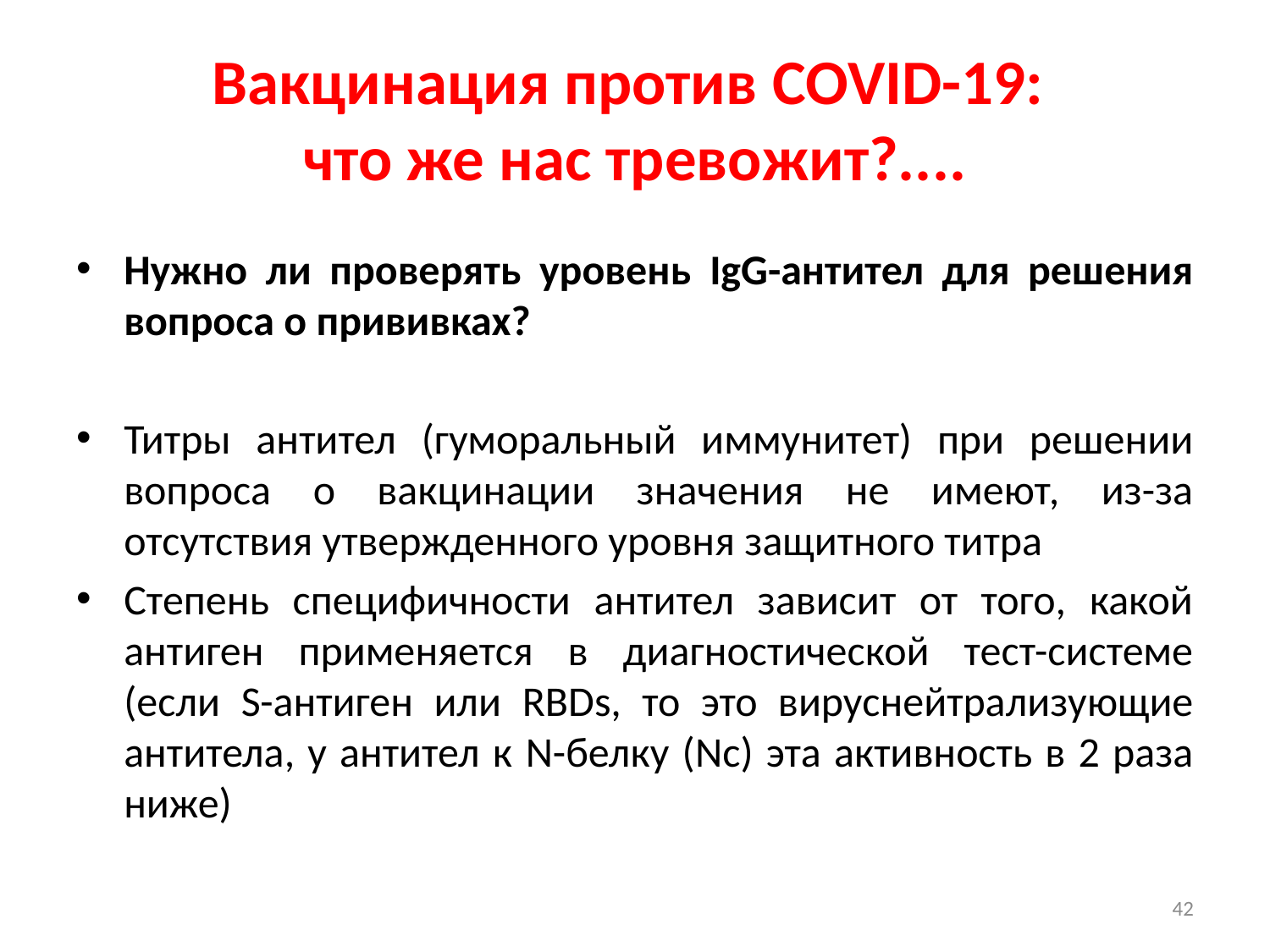

# Вакцинация против COVID-19: что же нас тревожит?....
Нужно ли проверять уровень IgG-антител для решения вопроса о прививках?

Титры антител (гуморальный иммунитет) при решении вопроса о вакцинации значения не имеют, из-за отсутствия утвержденного уровня защитного титра
Степень специфичности антител зависит от того, какой антиген применяется в диагностической тест-системе (если S-антиген или RBDs, то это вируснейтрализующие антитела, у антител к N-белку (Nc) эта активность в 2 раза ниже)

42